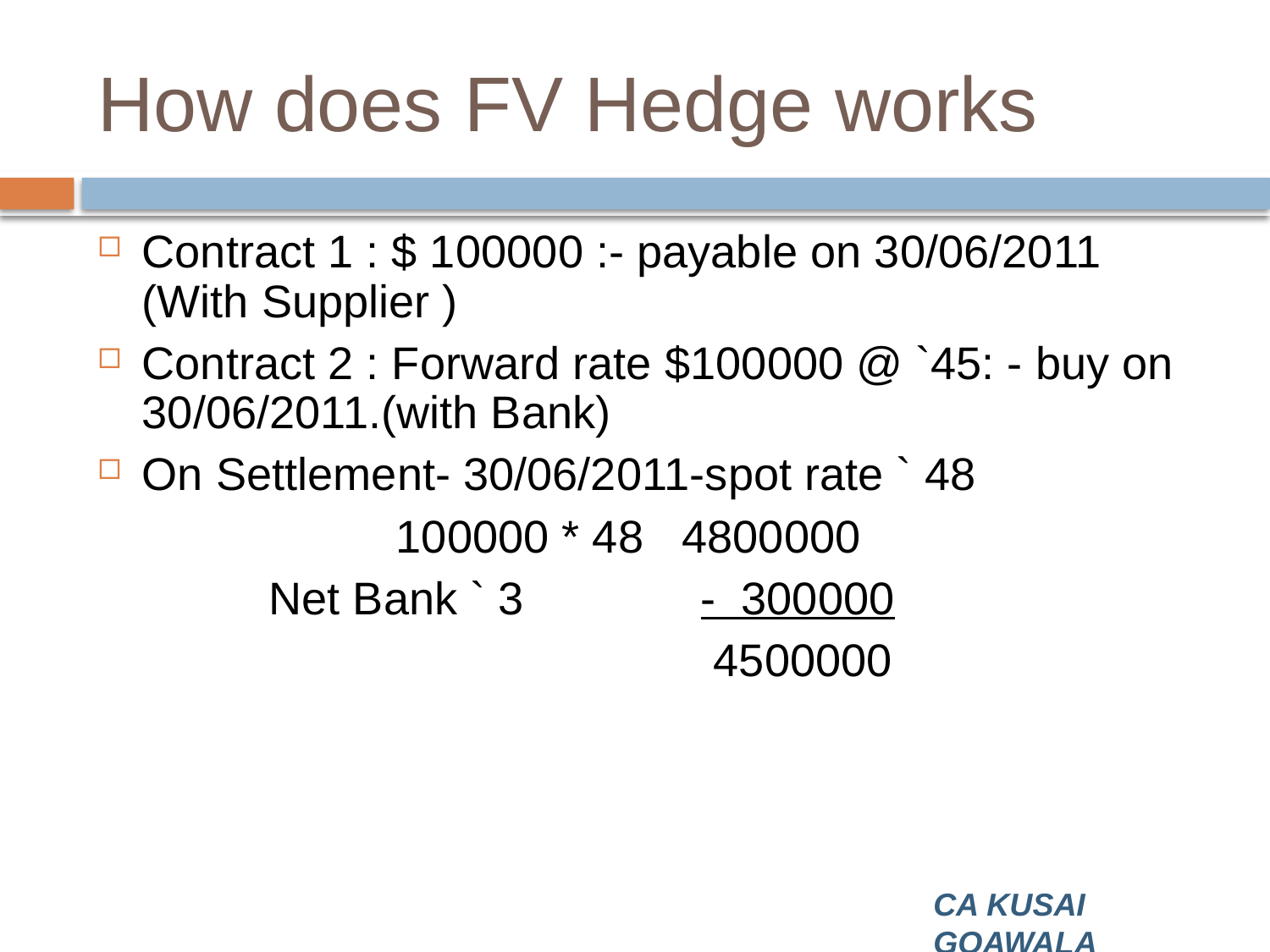

# How does FV Hedge works
Contract 1 : $ 100000 :- payable on 30/06/2011 (With Supplier )
Contract 2 : Forward rate $100000 @ `45: - buy on 30/06/2011.(with Bank)
On Settlement- 30/06/2011-spot rate ` 48
			100000 * 48   4800000
		Net Bank ` 3	    -  300000
					     4500000
CA KUSAI GOAWALA